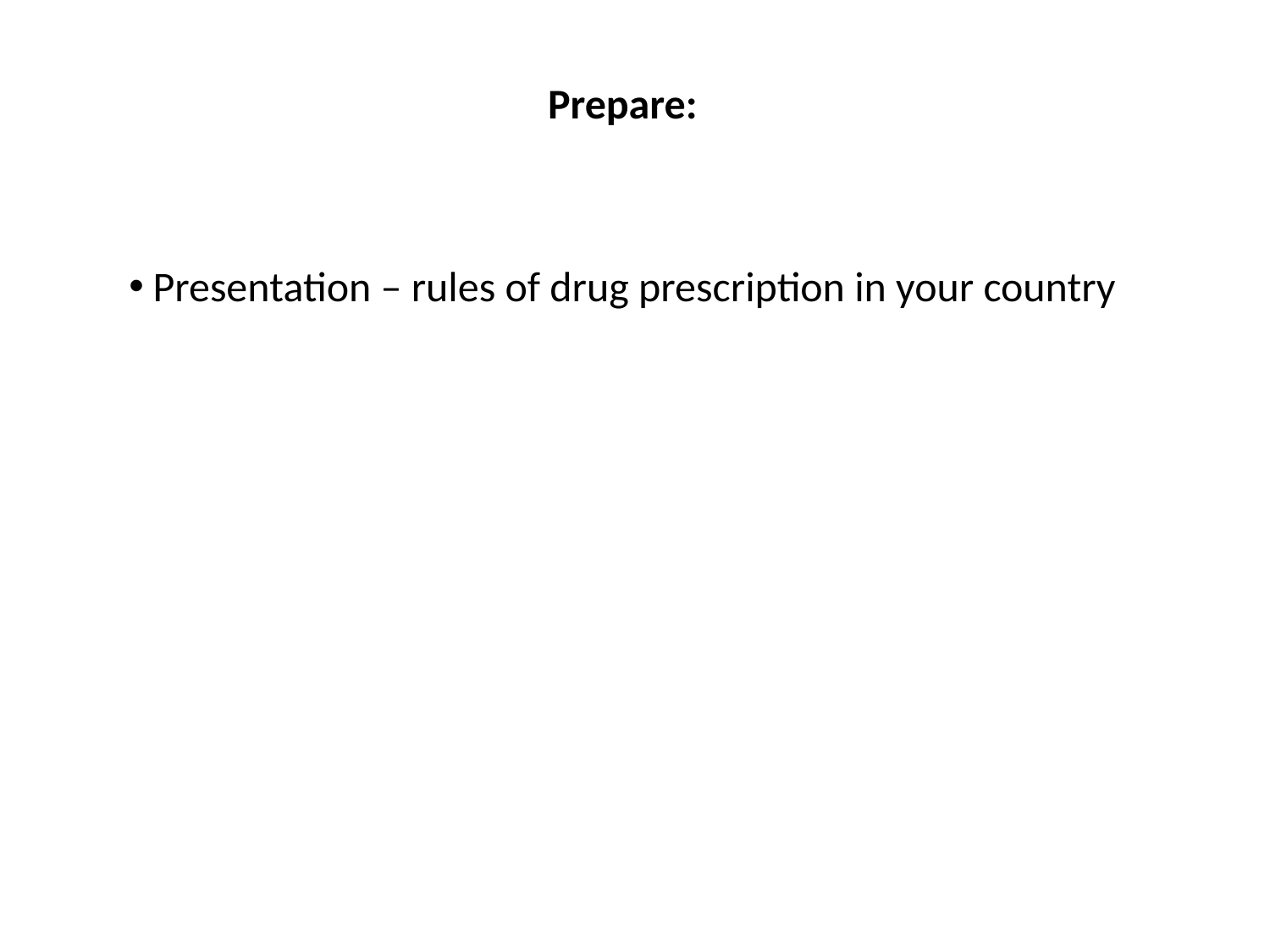

Prepare:

Presentation – rules of drug prescription in your country